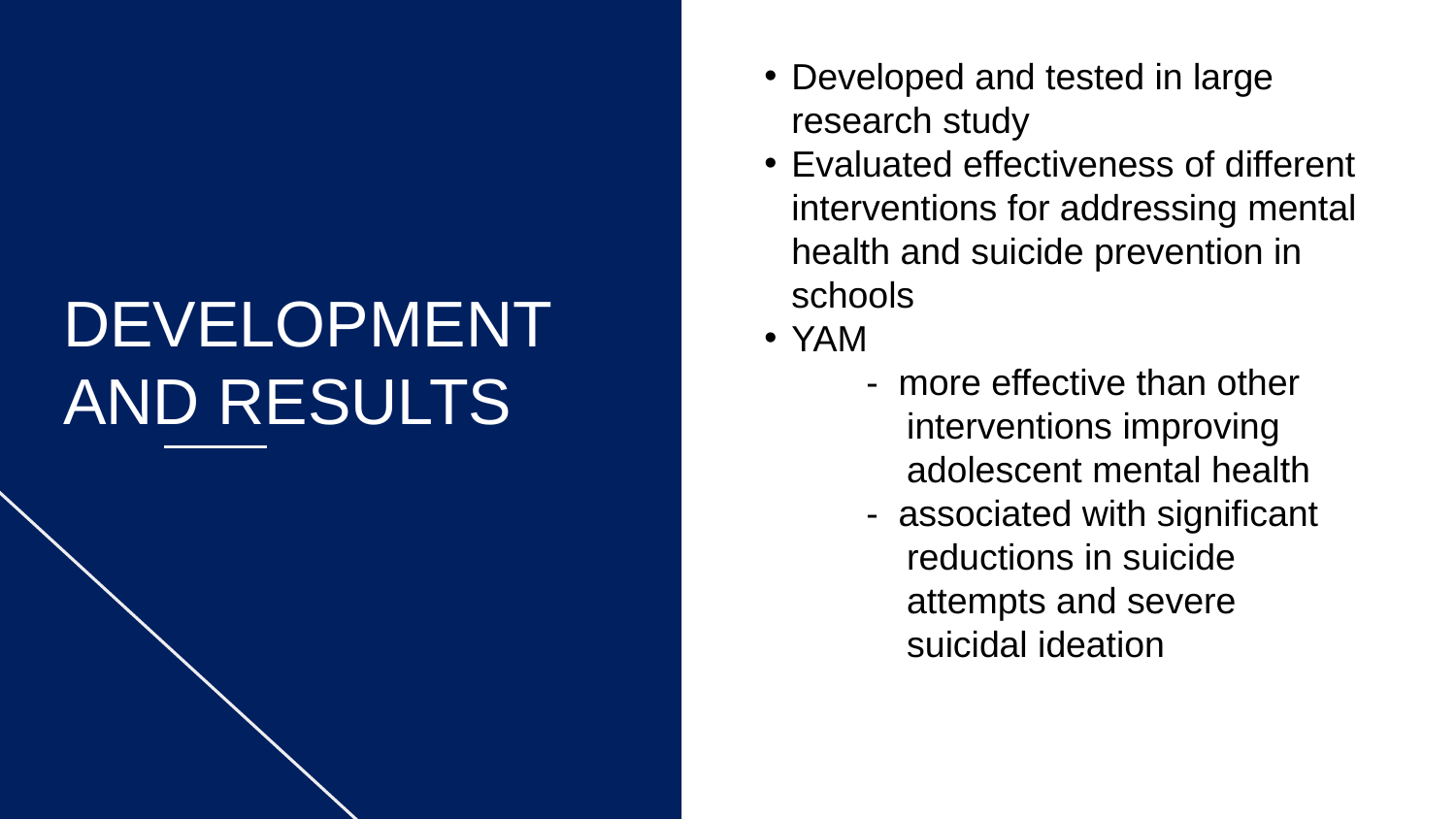

Developed and tested in large research study
Evaluated effectiveness of different interventions for addressing mental health and suicide prevention in schools
YAM
          -  more effective than other
              interventions improving
              adolescent mental health
          -  associated with significant
              reductions in suicide
              attempts and severe
              suicidal ideation

DEVELOPMENT AND RESULTS